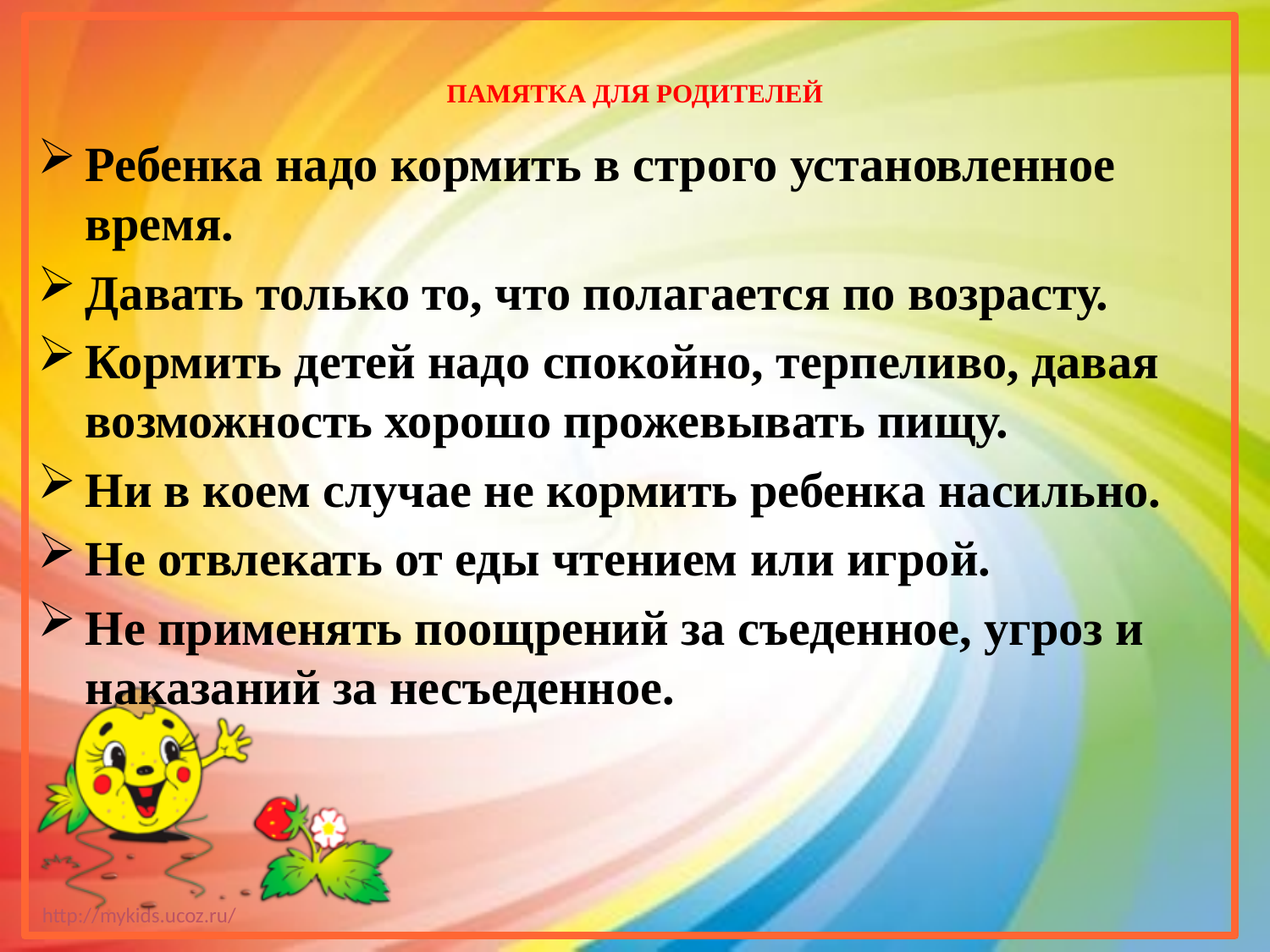

# ПАМЯТКА ДЛЯ РОДИТЕЛЕЙ
Ребенка надо кормить в строго установленное время.
Давать только то, что полагается по возрасту.
Кормить детей надо спокойно, терпеливо, давая возможность хорошо прожевывать пищу.
Ни в коем случае не кормить ребенка насильно.
Не отвлекать от еды чтением или игрой.
Не применять поощрений за съеденное, угроз и наказаний за несъеденное.